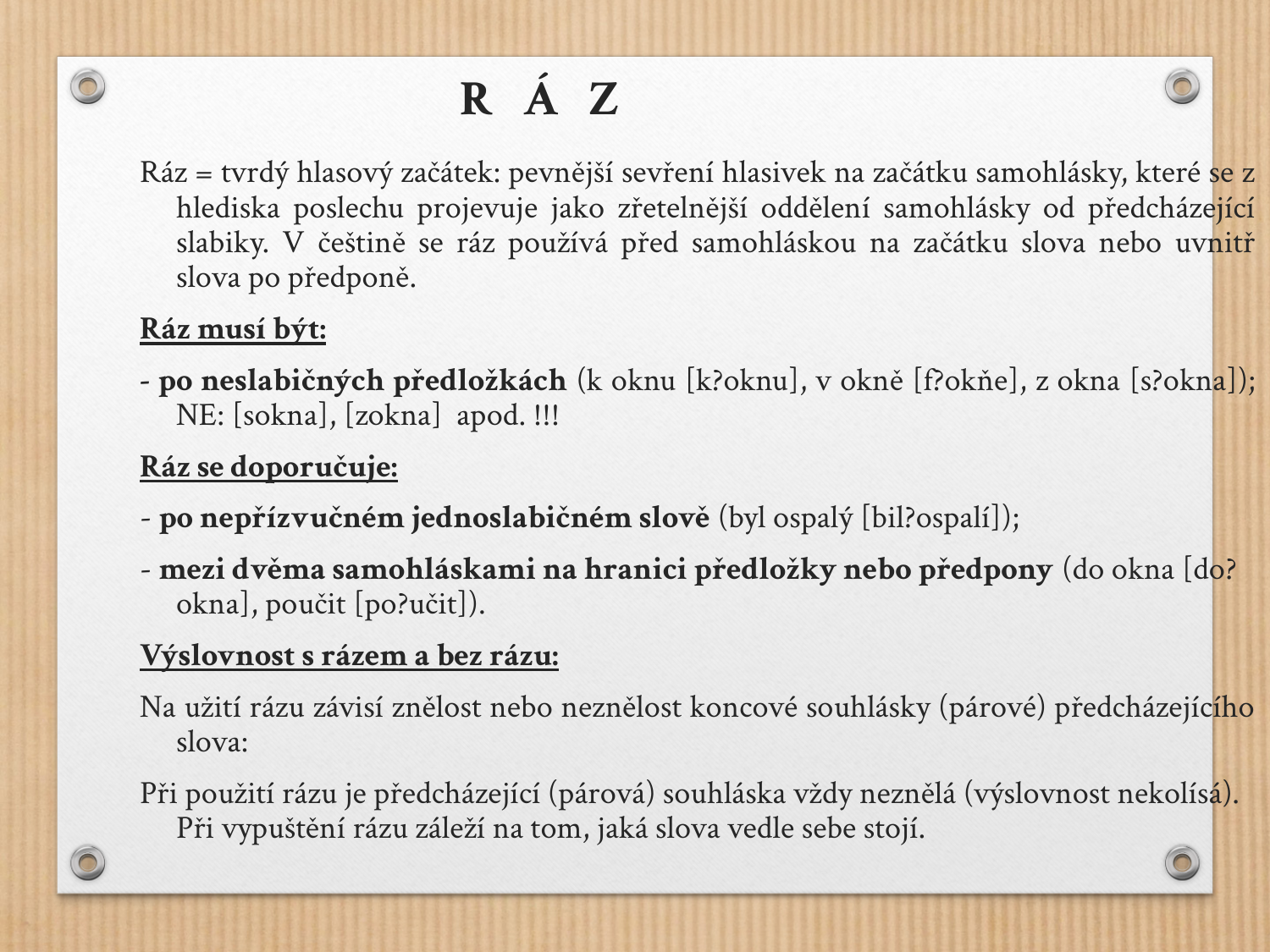

R   Á   Z
Ráz = tvrdý hlasový začátek: pevnější sevření hlasivek na začátku samohlásky, které se z hlediska poslechu projevuje jako zřetelnější oddělení samohlásky od předcházející slabiky. V češtině se ráz používá před samohláskou na začátku slova nebo uvnitř slova po předponě.
Ráz musí být:
- po neslabičných předložkách (k oknu [k?oknu], v okně [f?okňe], z okna [s?okna]); NE: [sokna], [zokna]  apod. !!!
Ráz se doporučuje:
- po nepřízvučném jednoslabičném slově (byl ospalý [bil?ospalí]);
- mezi dvěma samohláskami na hranici předložky nebo předpony (do okna [do?okna], poučit [po?učit]).
Výslovnost s rázem a bez rázu:
Na užití rázu závisí znělost nebo neznělost koncové souhlásky (párové) předcházejícího slova:
Při použití rázu je předcházející (párová) souhláska vždy neznělá (výslovnost nekolísá). Při vypuštění rázu záleží na tom, jaká slova vedle sebe stojí.